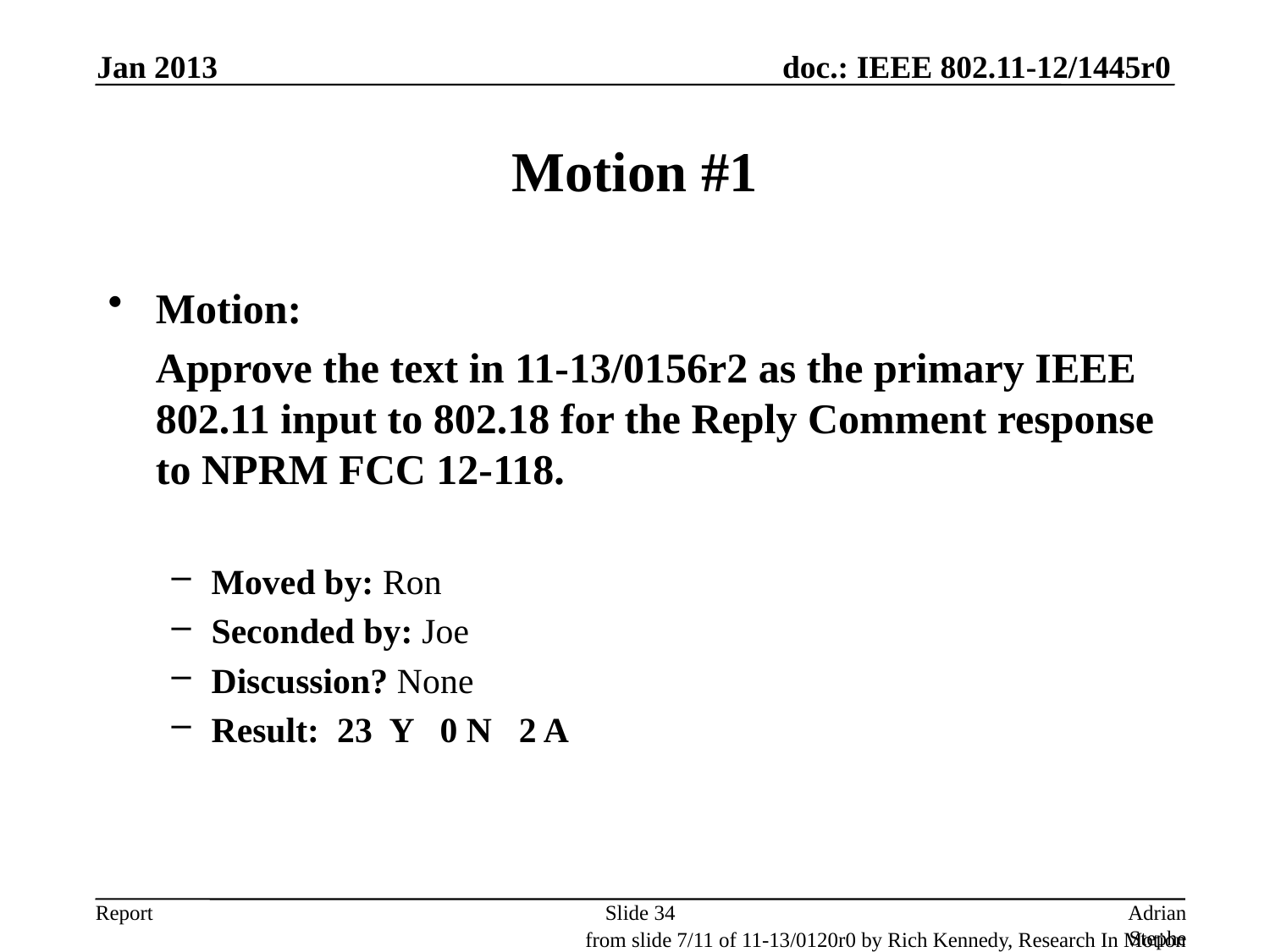

Jan 2013
# Motion #1
Motion:
	Approve the text in 11-13/0156r2 as the primary IEEE 802.11 input to 802.18 for the Reply Comment response to NPRM FCC 12-118.

Moved by: Ron
Seconded by: Joe
Discussion? None
Result:  23  Y   0 N   2 A
Slide 34
Adrian Stephens, Intel Corporation
from slide 7/11 of 11-13/0120r0 by Rich Kennedy, Research In Motion